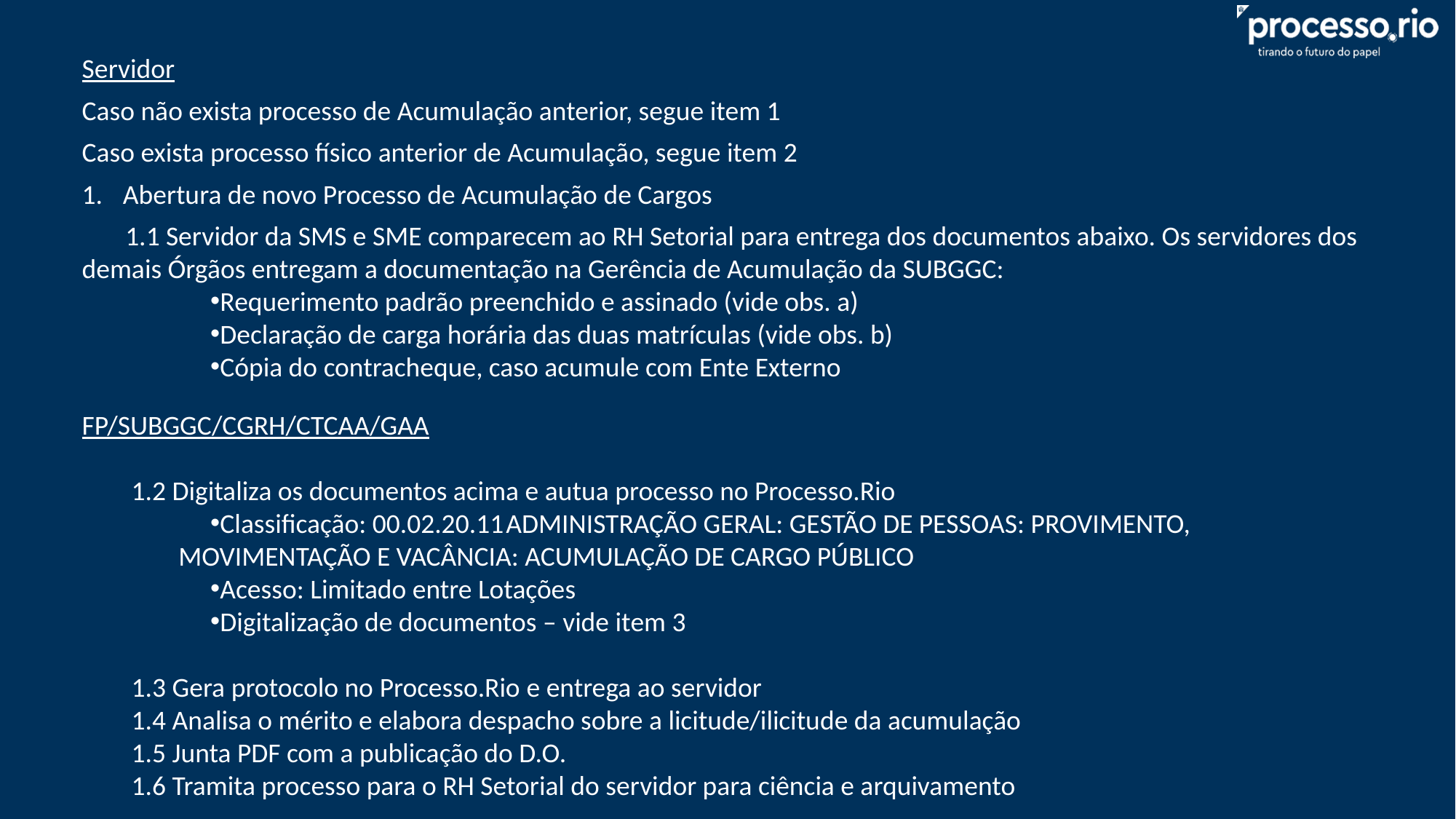

Servidor
Caso não exista processo de Acumulação anterior, segue item 1
Caso exista processo físico anterior de Acumulação, segue item 2
Abertura de novo Processo de Acumulação de Cargos
       1.1 Servidor da SMS e SME comparecem ao RH Setorial para entrega dos documentos abaixo. Os servidores dos demais Órgãos entregam a documentação na Gerência de Acumulação da SUBGGC:
Requerimento padrão preenchido e assinado (vide obs. a)
Declaração de carga horária das duas matrículas (vide obs. b)
Cópia do contracheque, caso acumule com Ente Externo

FP/SUBGGC/CGRH/CTCAA/GAA

        1.2 Digitaliza os documentos acima e autua processo no Processo.Rio
Classificação: 00.02.20.11	ADMINISTRAÇÃO GERAL: GESTÃO DE PESSOAS: PROVIMENTO, MOVIMENTAÇÃO E VACÂNCIA: ACUMULAÇÃO DE CARGO PÚBLICO
Acesso: Limitado entre Lotações
Digitalização de documentos – vide item 3

        1.3 Gera protocolo no Processo.Rio e entrega ao servidor
        1.4 Analisa o mérito e elabora despacho sobre a licitude/ilicitude da acumulação
        1.5 Junta PDF com a publicação do D.O.
        1.6 Tramita processo para o RH Setorial do servidor para ciência e arquivamento